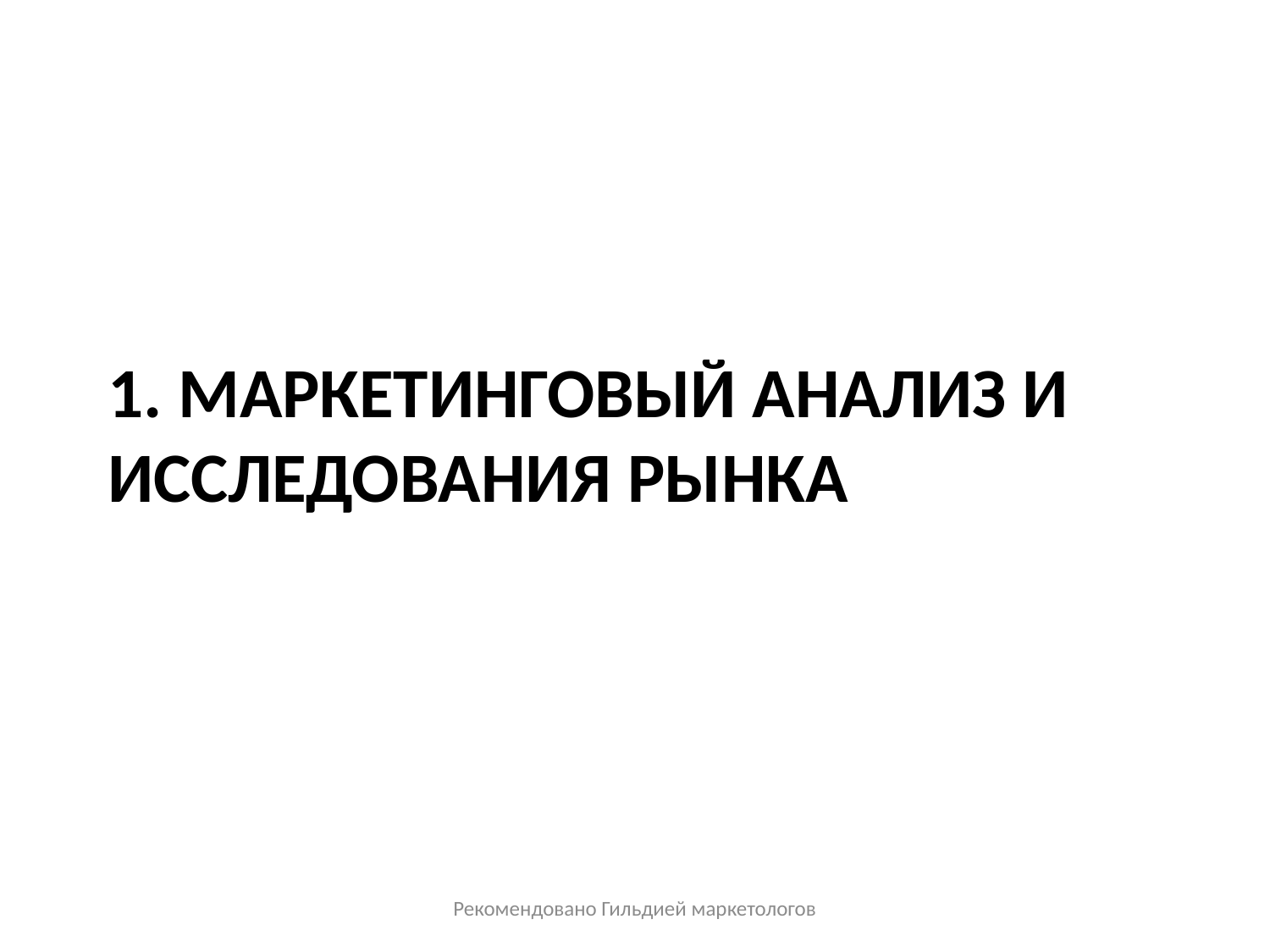

# 1. Маркетинговый анализ и исследования рынка
Рекомендовано Гильдией маркетологов